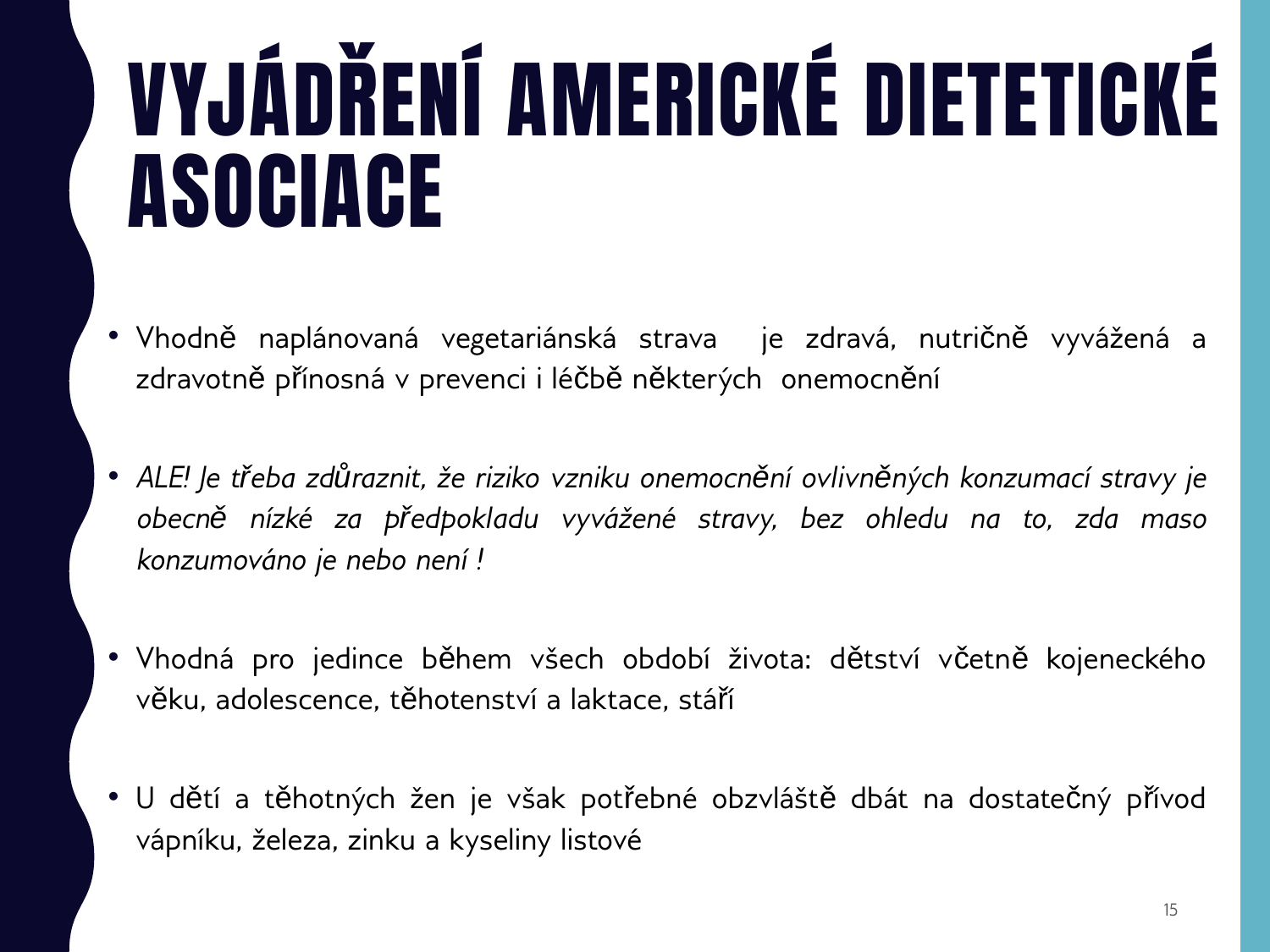

# VYJÁDŘENÍ americké dietetické asociace

Vhodně naplánovaná vegetariánská strava  je zdravá, nutričně vyvážená a zdravotně přínosná v prevenci i léčbě některých  onemocnění

ALE! Je třeba zdůraznit, že riziko vzniku onemocnění ovlivněných konzumací stravy je obecně nízké za předpokladu vyvážené stravy, bez ohledu na to, zda maso konzumováno je nebo není !

Vhodná pro jedince během všech období života: dětství včetně kojeneckého věku, adolescence, těhotenství a laktace, stáří

U dětí a těhotných žen je však potřebné obzvláště dbát na dostatečný přívod vápníku, železa, zinku a kyseliny listové

15